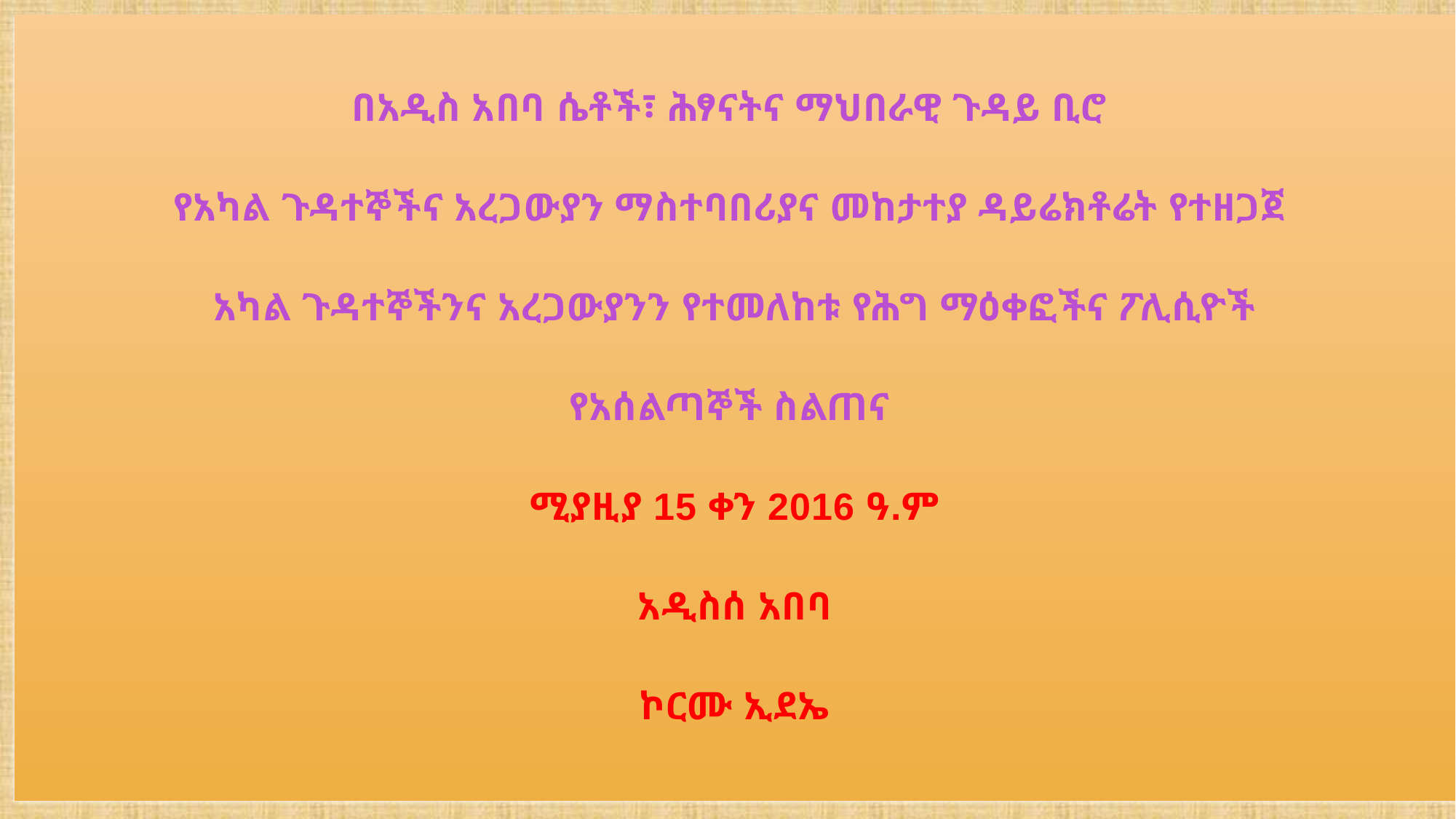

በአዲስ አበባ ሴቶች፣ ሕፃናትና ማህበራዊ ጉዳይ ቢሮ

የአካል ጉዳተኞችና አረጋውያን ማስተባበሪያና መከታተያ ዳይሬክቶሬት የተዘጋጀ

አካል ጉዳተኞችንና አረጋውያንን የተመለከቱ የሕግ ማዕቀፎችና ፖሊሲዮች

የአሰልጣኞች ስልጠና

ሚያዚያ 15 ቀን 2016 ዓ.ም

አዲስሰ አበባ

ኮርሙ ኢደኤ